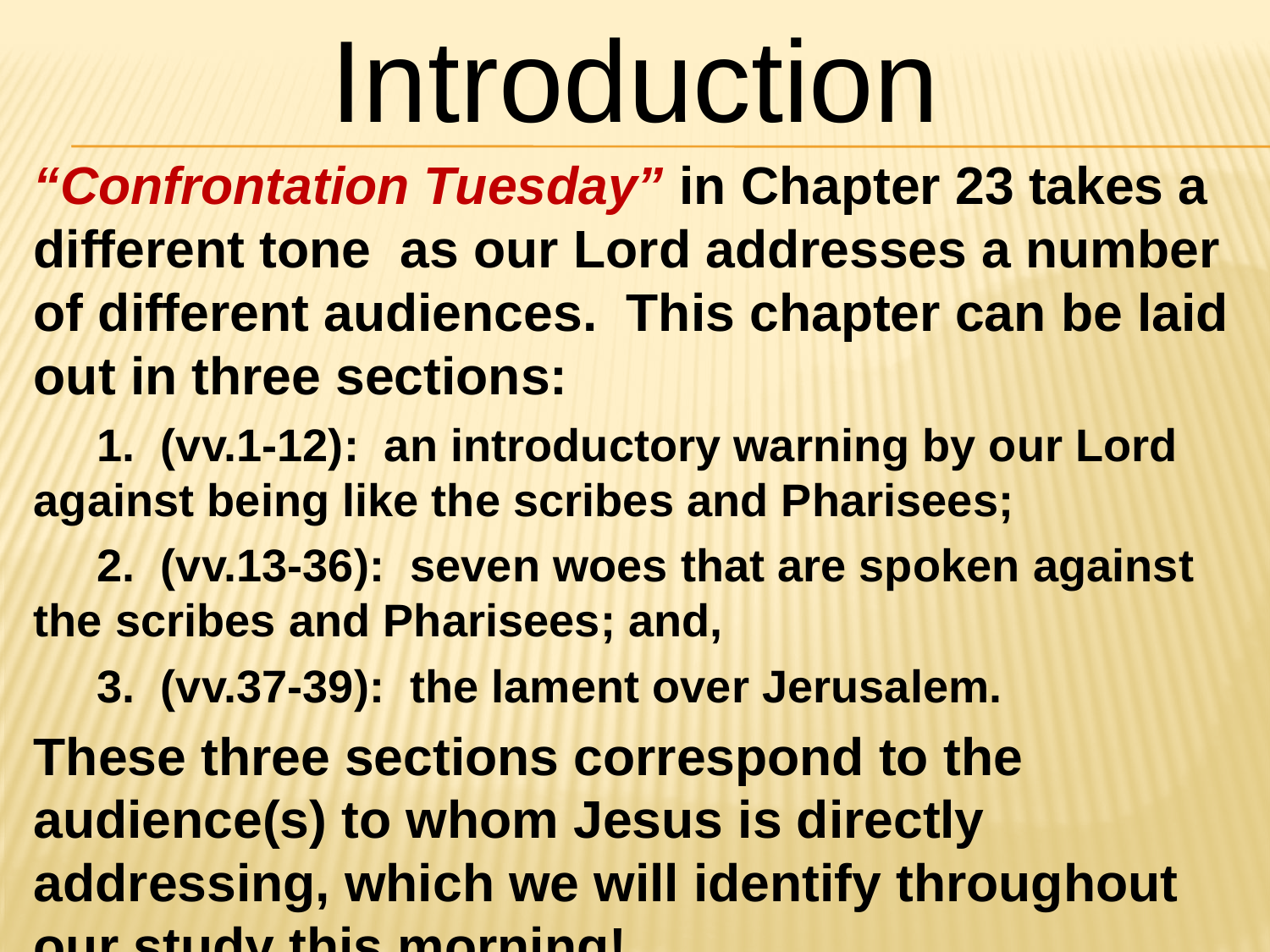

Introduction
“Confrontation Tuesday” in Chapter 23 takes a different tone  as our Lord addresses a number of different audiences.  This chapter can be laid out in three sections:
     1.  (vv.1-12):  an introductory warning by our Lord against being like the scribes and Pharisees;
     2.  (vv.13-36):  seven woes that are spoken against the scribes and Pharisees; and,
     3.  (vv.37-39):  the lament over Jerusalem.
These three sections correspond to the audience(s) to whom Jesus is directly addressing, which we will identify throughout our study this morning!